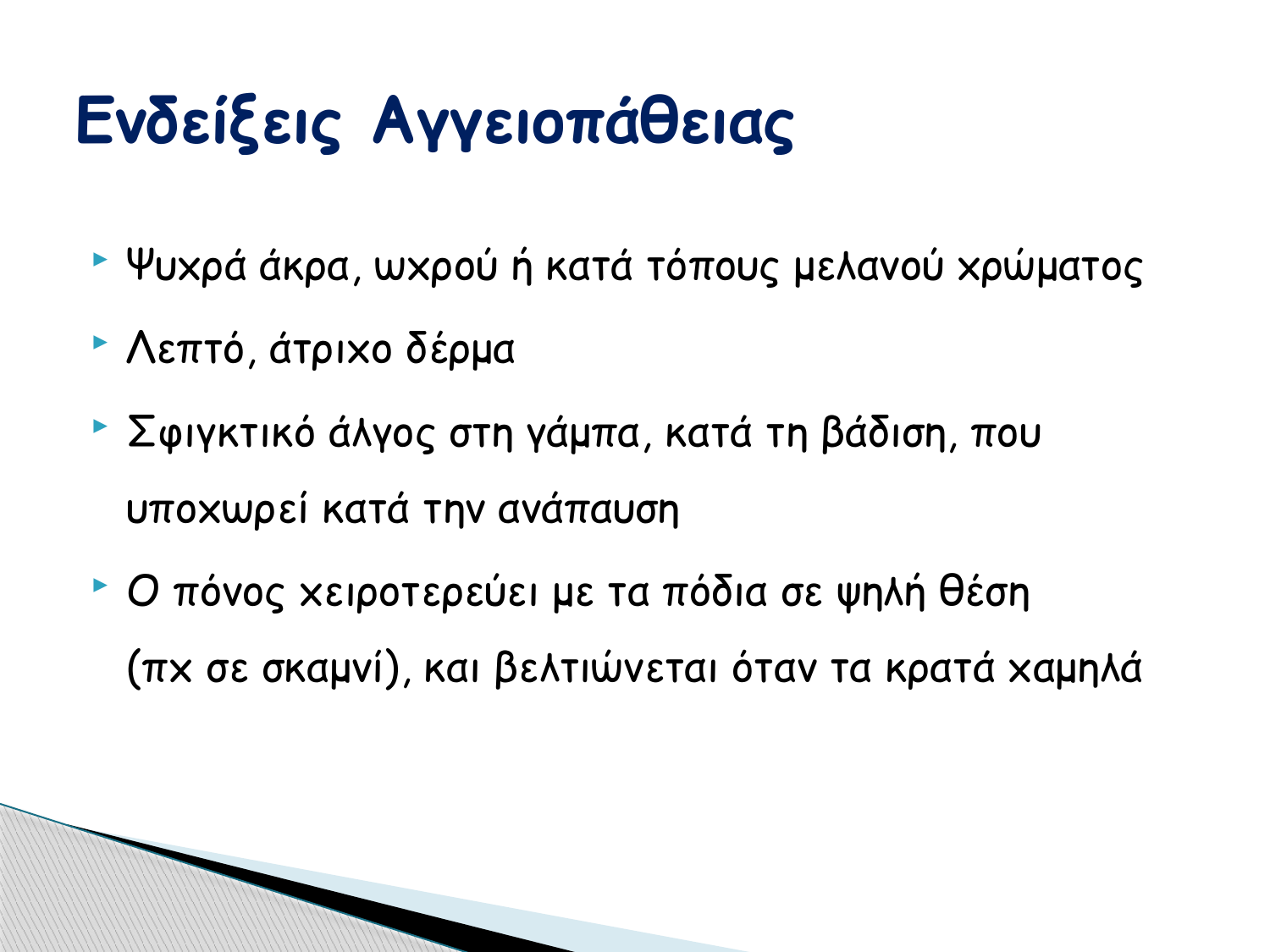

# Ενδείξεις Αγγειοπάθειας
Ψυχρά άκρα, ωχρού ή κατά τόπους μελανού χρώματος
Λεπτό, άτριχο δέρμα
Σφιγκτικό άλγος στη γάμπα, κατά τη βάδιση, που υποχωρεί κατά την ανάπαυση
Ο πόνος χειροτερεύει με τα πόδια σε ψηλή θέση         (πχ σε σκαμνί), και βελτιώνεται όταν τα κρατά χαμηλά